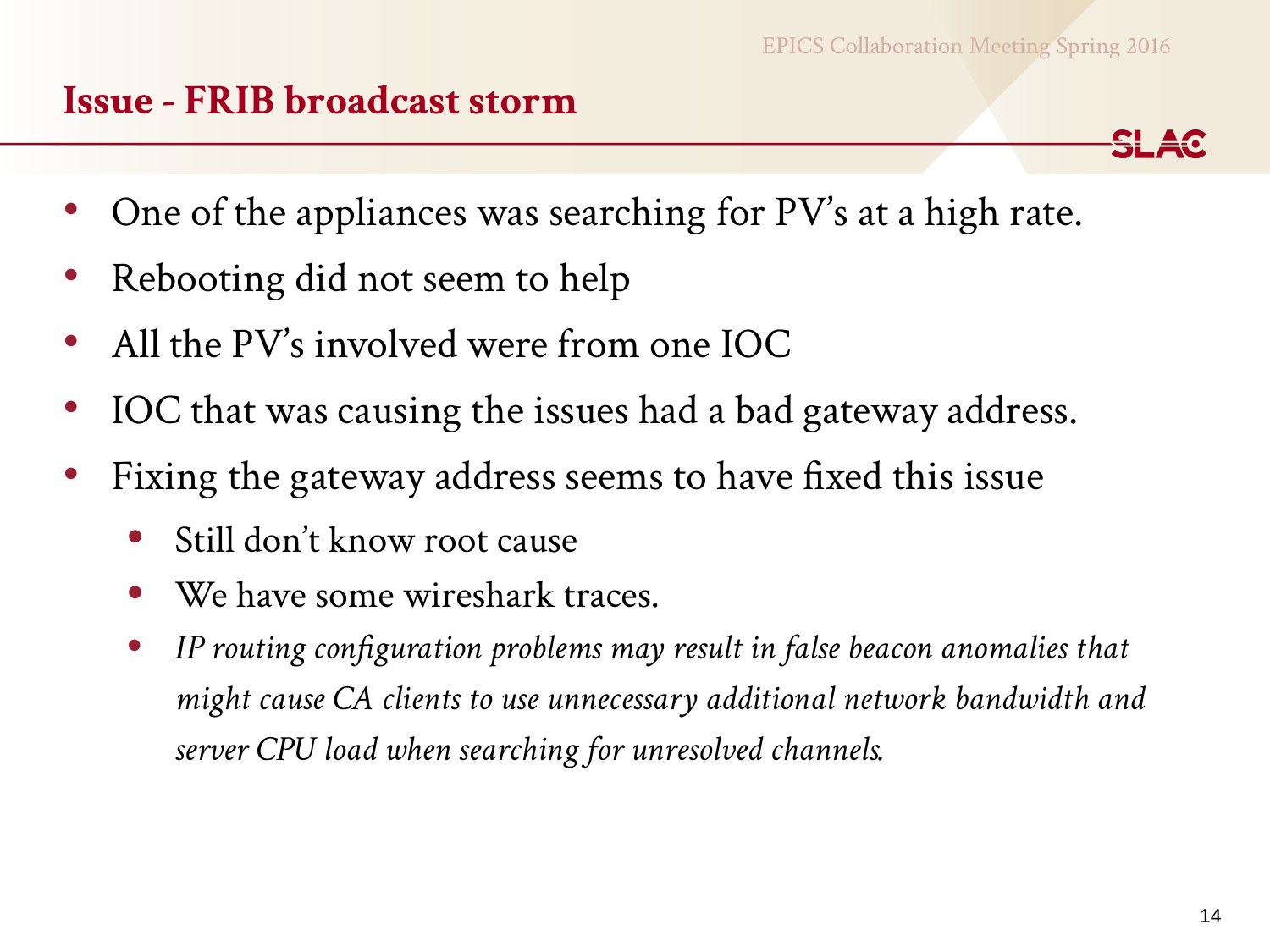

# Issue - FRIB broadcast storm
One of the appliances was searching for PV’s at a high rate.
Rebooting did not seem to help
All the PV’s involved were from one IOC
IOC that was causing the issues had a bad gateway address.
Fixing the gateway address seems to have fixed this issue
Still don’t know root cause
We have some wireshark traces.
IP routing configuration problems may result in false beacon anomalies that might cause CA clients to use unnecessary additional network bandwidth and server CPU load when searching for unresolved channels.
14